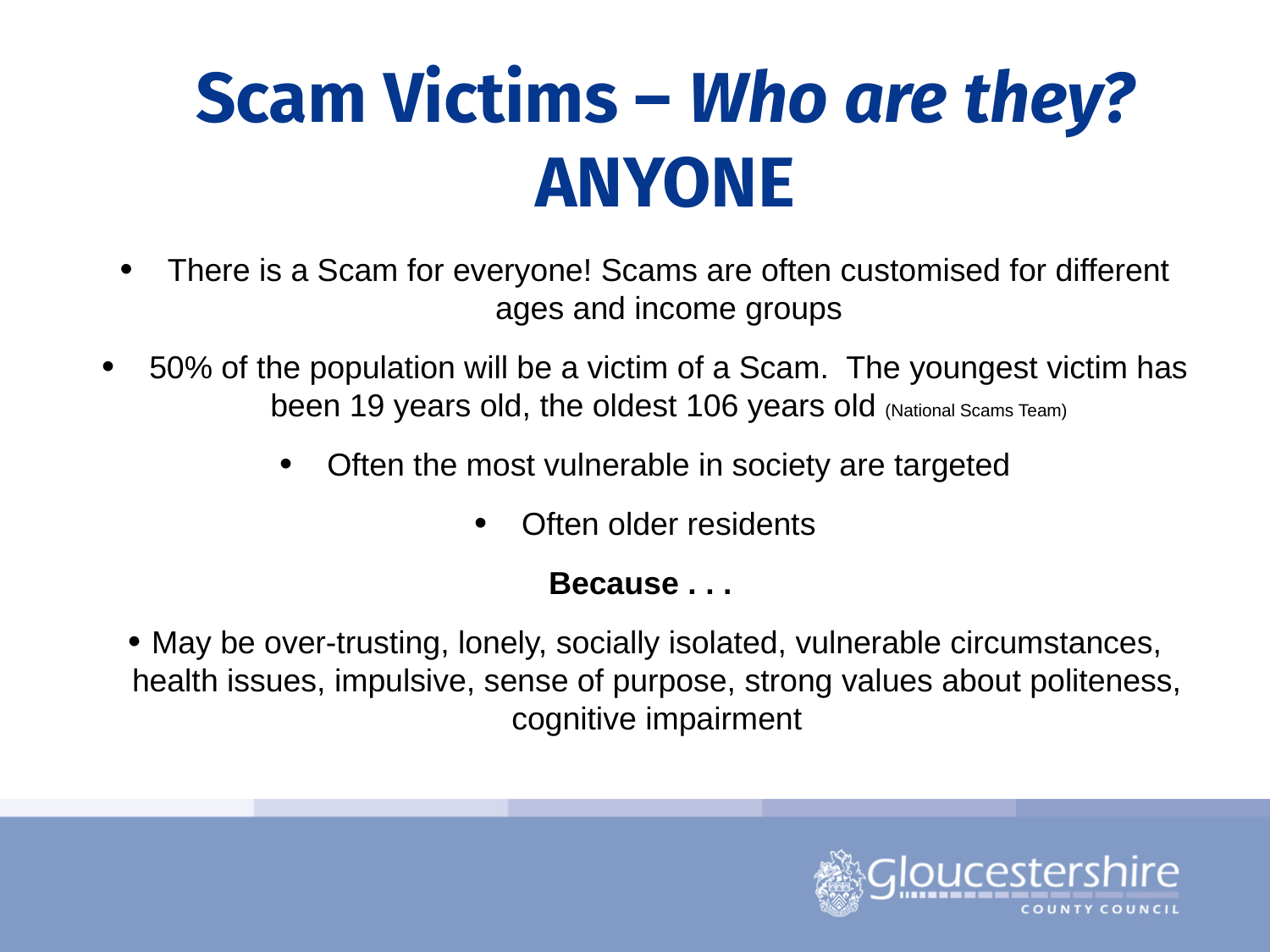

# Scam Victims – Who are they? ANYONE
There is a Scam for everyone! Scams are often customised for different ages and income groups
50% of the population will be a victim of a Scam.  The youngest victim has been 19 years old, the oldest 106 years old (National Scams Team)
Often the most vulnerable in society are targeted
Often older residents
Because . . .
May be over-trusting, lonely, socially isolated, vulnerable circumstances, health issues, impulsive, sense of purpose, strong values about politeness, cognitive impairment